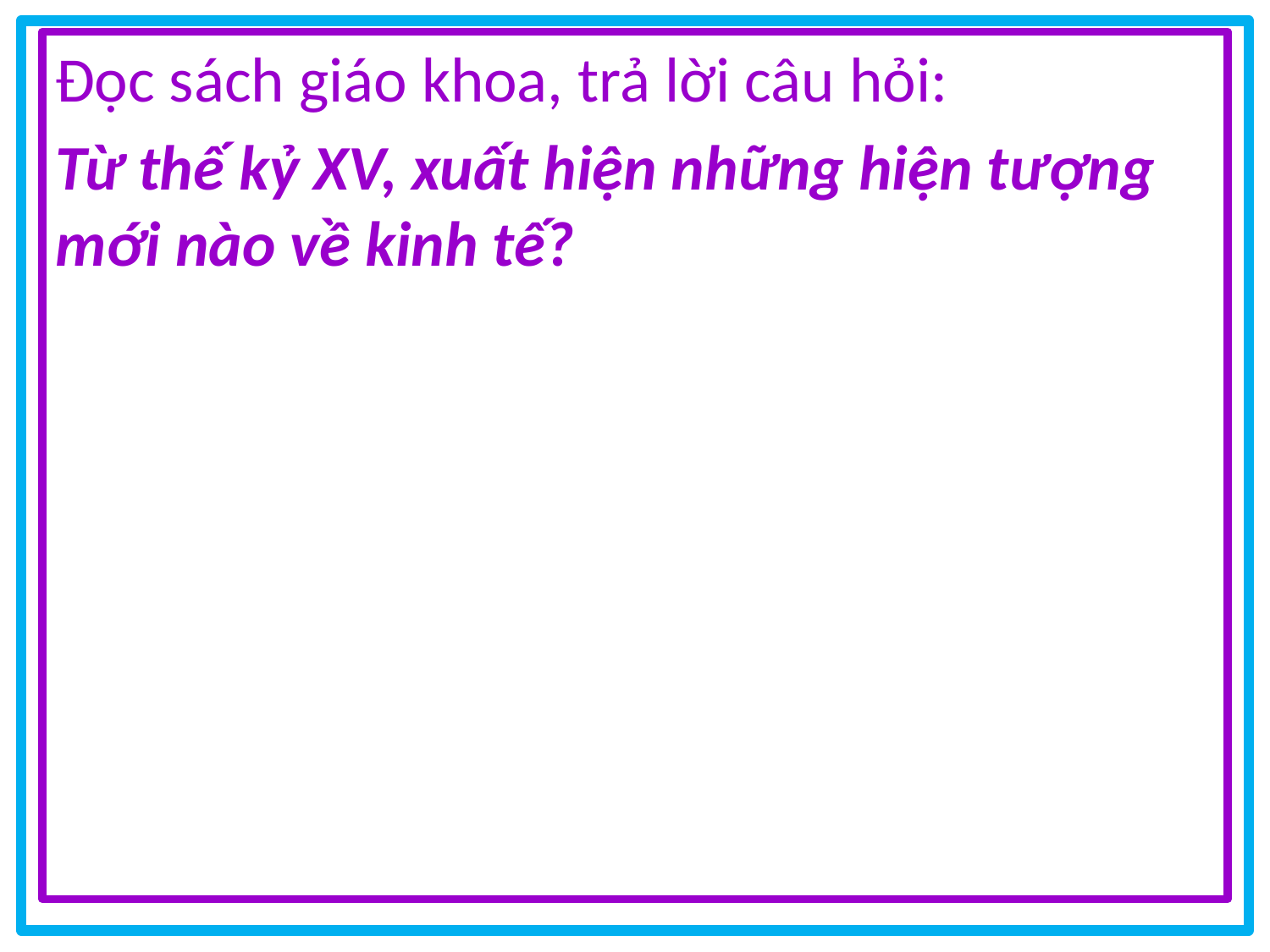

Đọc sách giáo khoa, trả lời câu hỏi:
Từ thế kỷ XV, xuất hiện những hiện tượng mới nào về kinh tế?